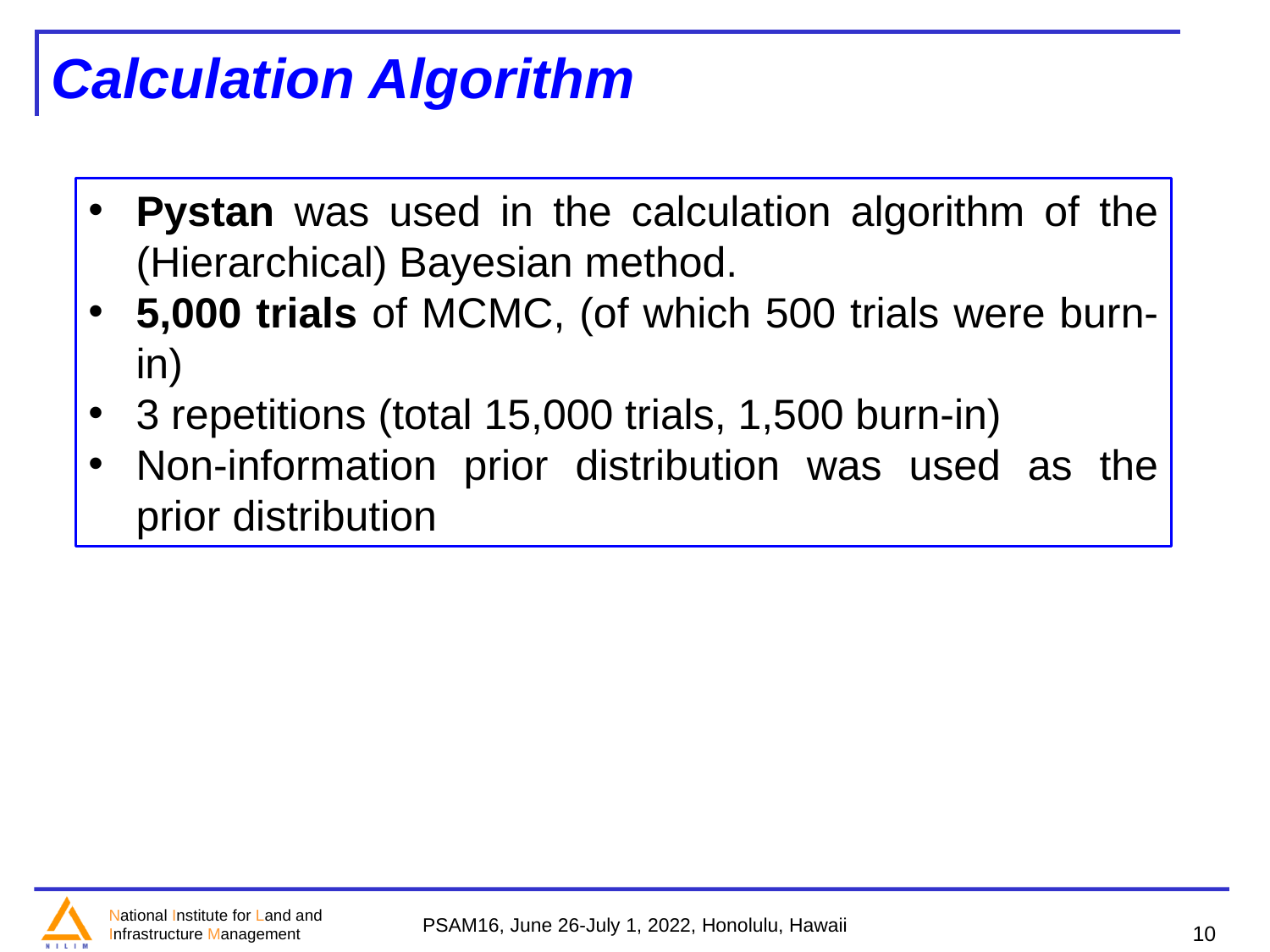

# Calculation Algorithm
Pystan was used in the calculation algorithm of the (Hierarchical) Bayesian method.
5,000 trials of MCMC, (of which 500 trials were burn-in)
3 repetitions (total 15,000 trials, 1,500 burn-in)
Non-information prior distribution was used as the prior distribution
10